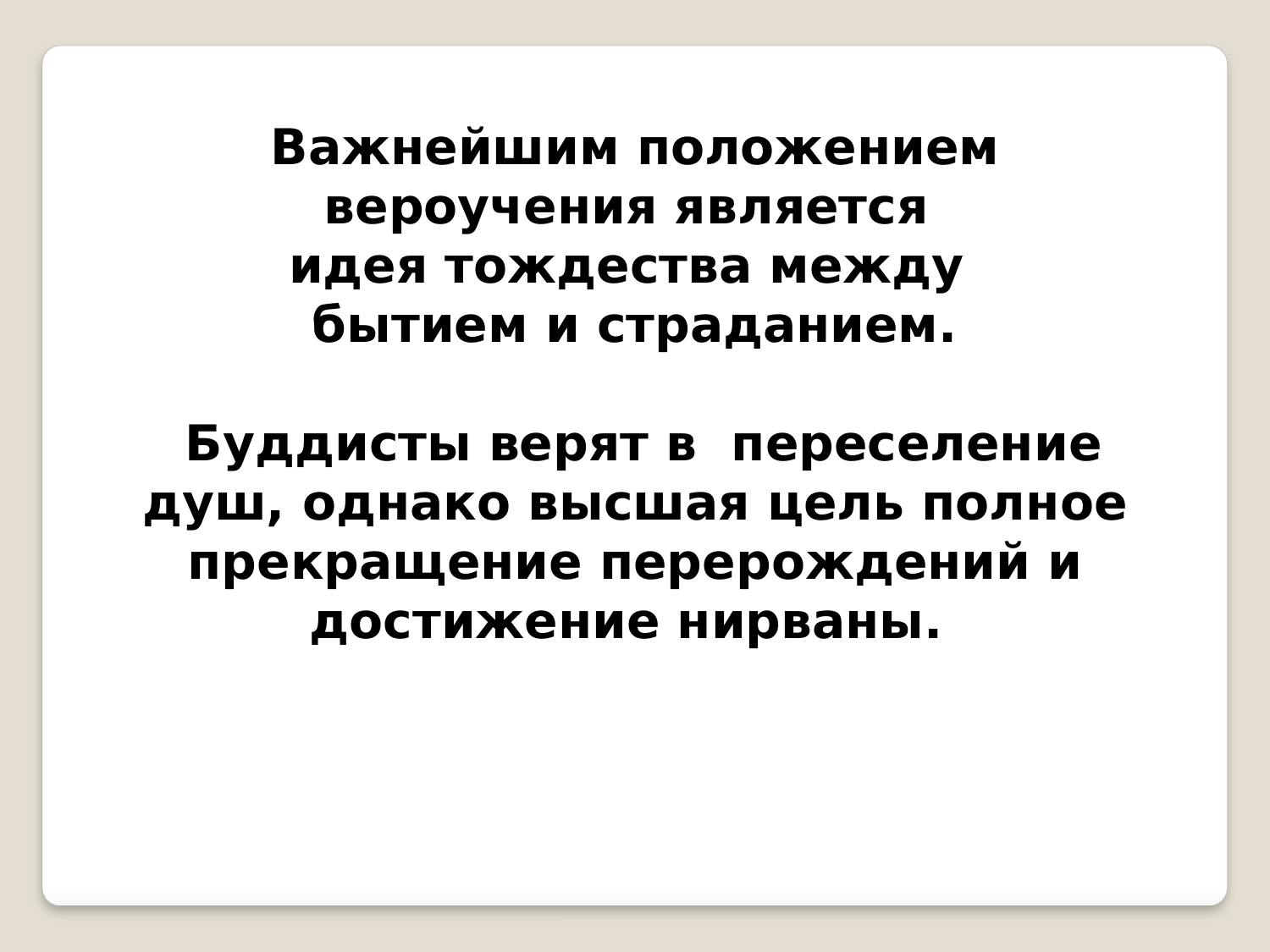

Важнейшим положением вероучения является
идея тождества между
бытием и страданием.

 Буддисты верят в  переселение душ, однако высшая цель полное прекращение перерождений и достижение нирваны.